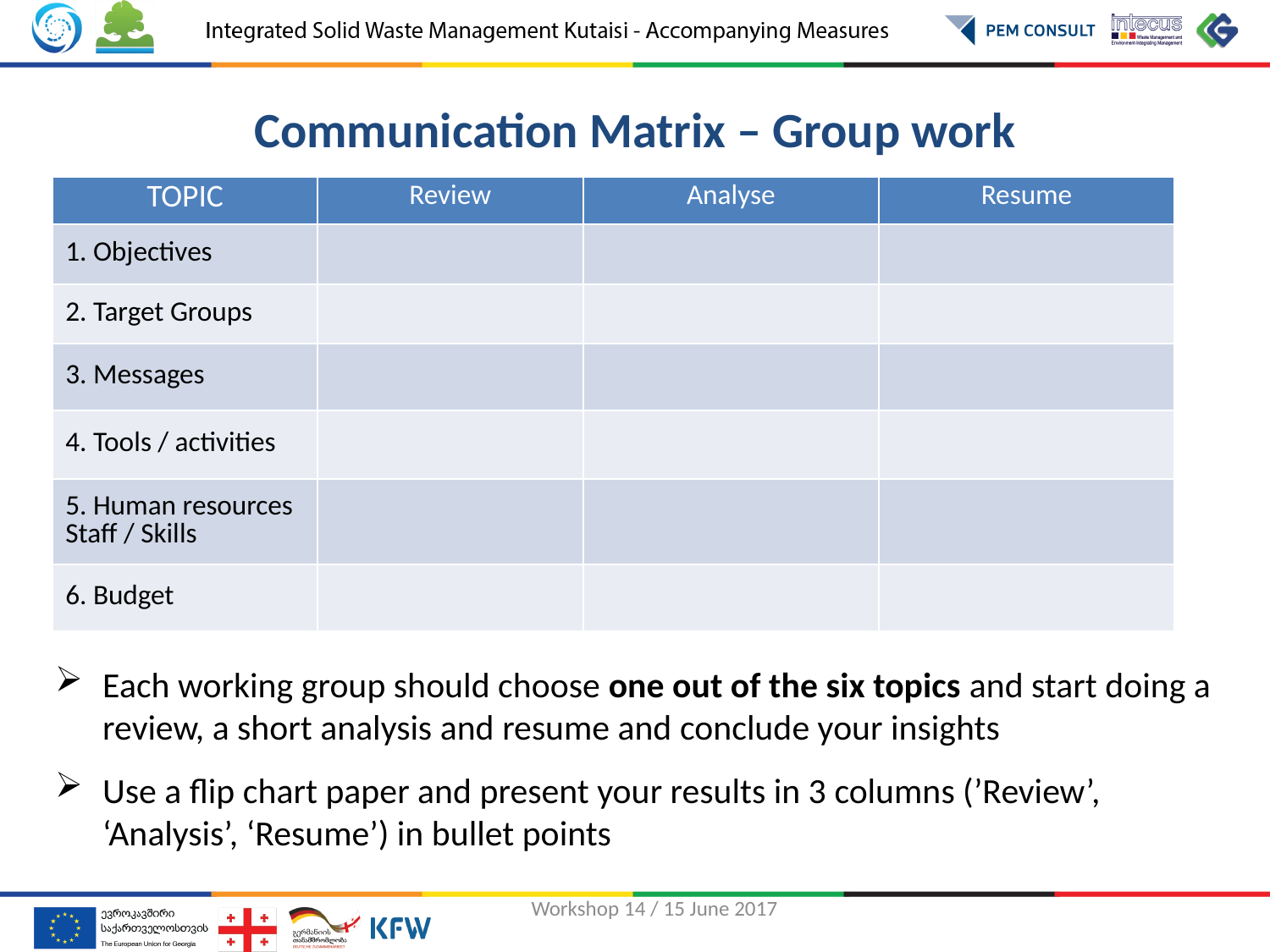

# Communication Matrix – Group work
| TOPIC | Review | Analyse | Resume |
| --- | --- | --- | --- |
| 1. Objectives |  |  |  |
| 2. Target Groups |  |  |  |
| 3. Messages |  |  |  |
| 4. Tools / activities |  |  |  |
| 5. Human resources Staff / Skills |  |  |  |
| 6. Budget |  |  |  |
Each working group should choose one out of the six topics and start doing a review, a short analysis and resume and conclude your insights
Use a flip chart paper and present your results in 3 columns (’Review’, ‘Analysis’, ‘Resume’) in bullet points
Workshop 14 / 15 June 2017